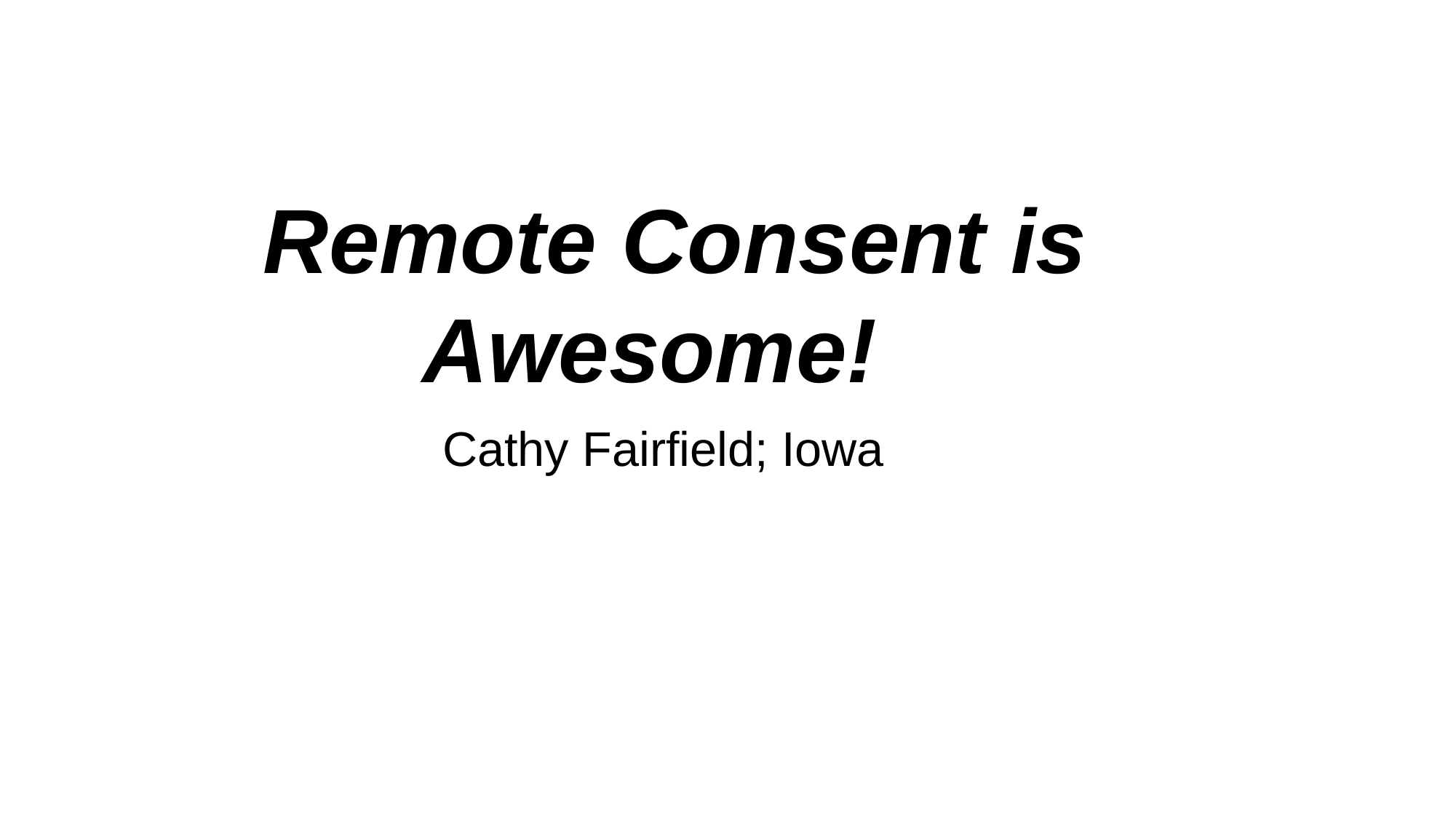

Remote Consent is Awesome!
Cathy Fairfield; Iowa